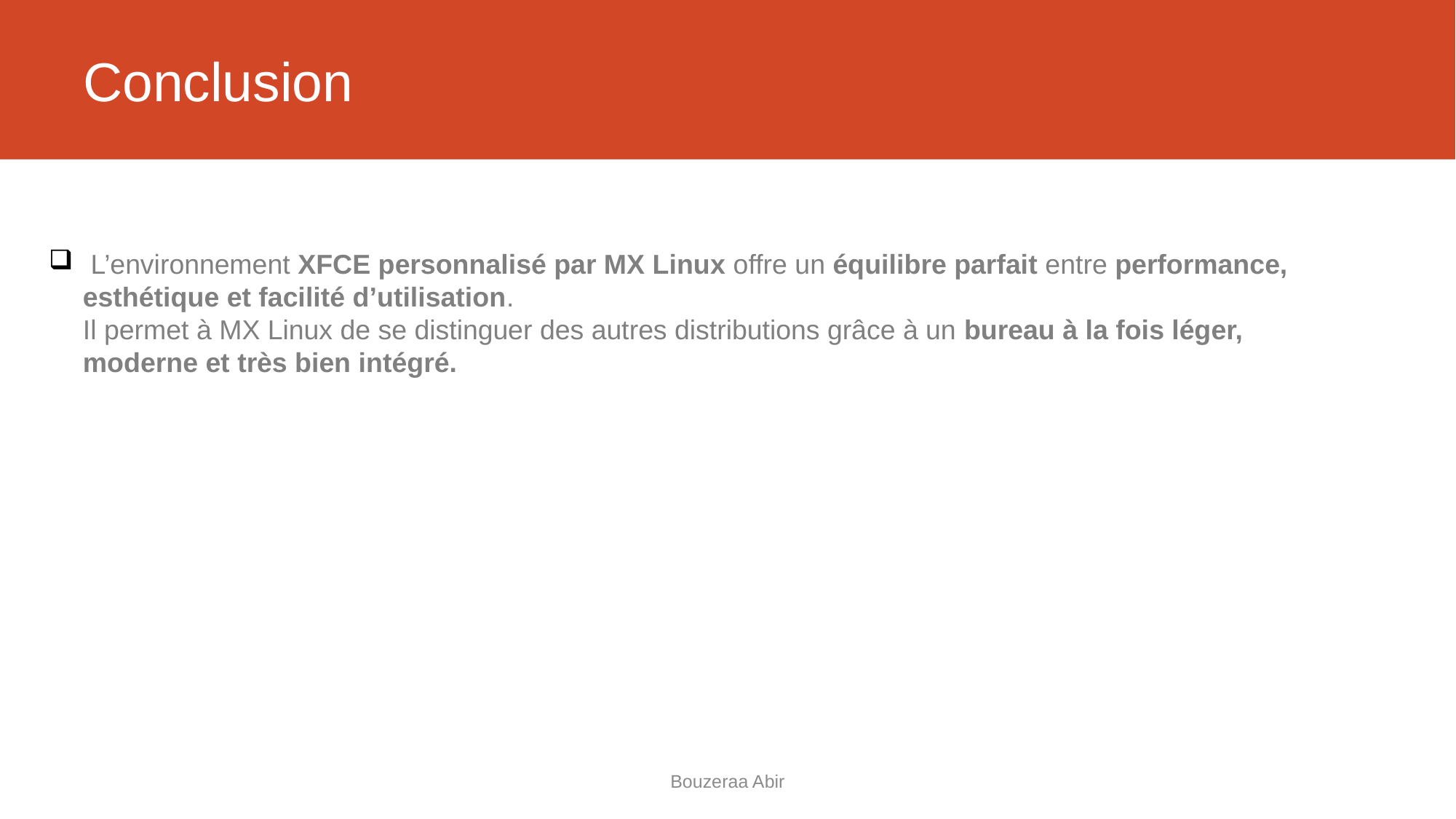

# Conclusion
 L’environnement XFCE personnalisé par MX Linux offre un équilibre parfait entre performance, esthétique et facilité d’utilisation.
Il permet à MX Linux de se distinguer des autres distributions grâce à un bureau à la fois léger, moderne et très bien intégré.
Bouzeraa Abir